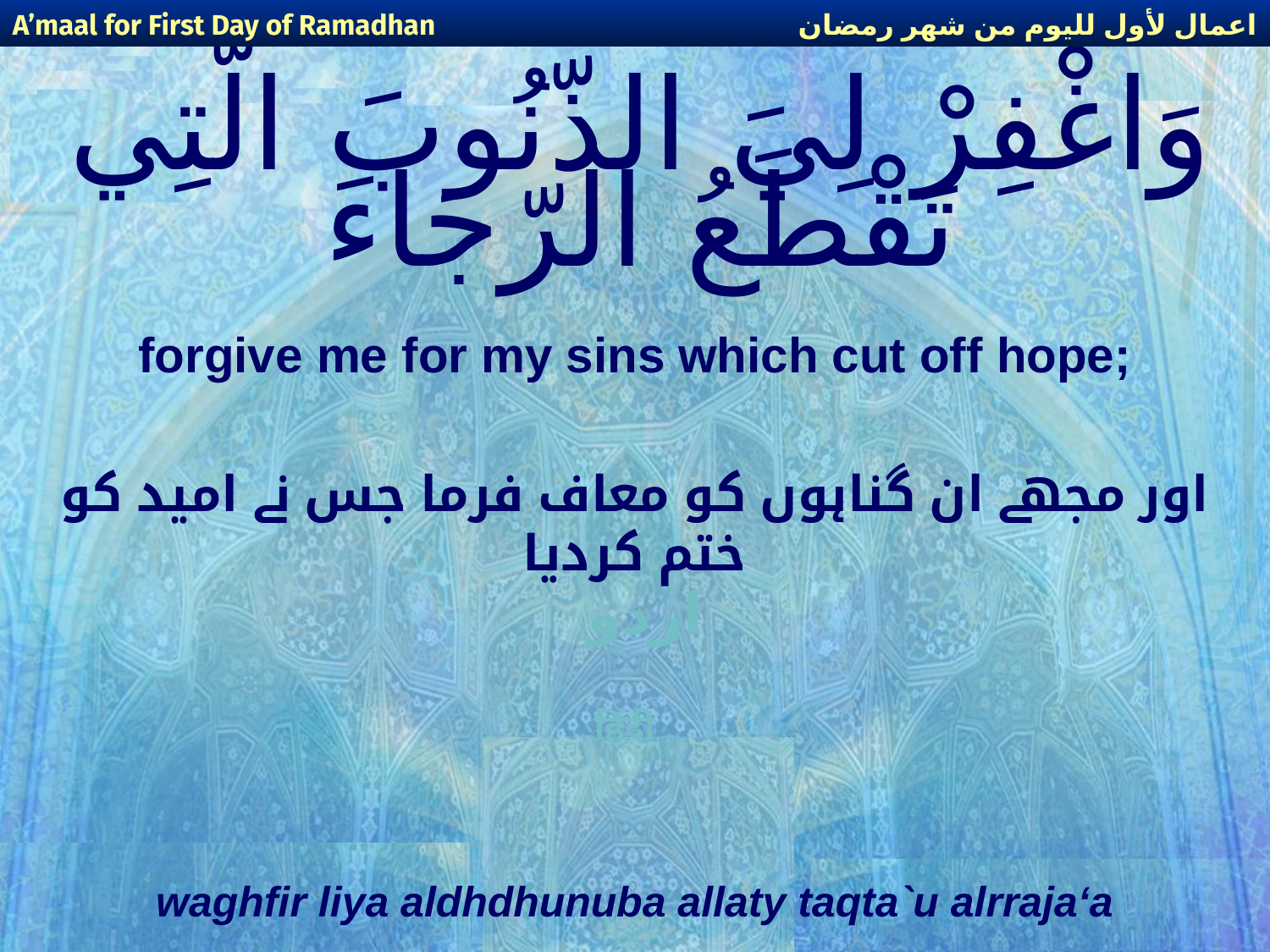

اعمال لأول لليوم من شهر رمضان
A’maal for First Day of Ramadhan
# وَاغْفِرْ لِيَ الذّنُوبَ الّتِي تَقْطَعُ الرّجَاءَ
forgive me for my sins which cut off hope;

اور مجھے ان گناہوں کو معاف فرما جس نے امید کو ختم کردیا

اردو
हिंदी
waghfir liya aldhdhunuba allaty taqta`u alrraja‘a